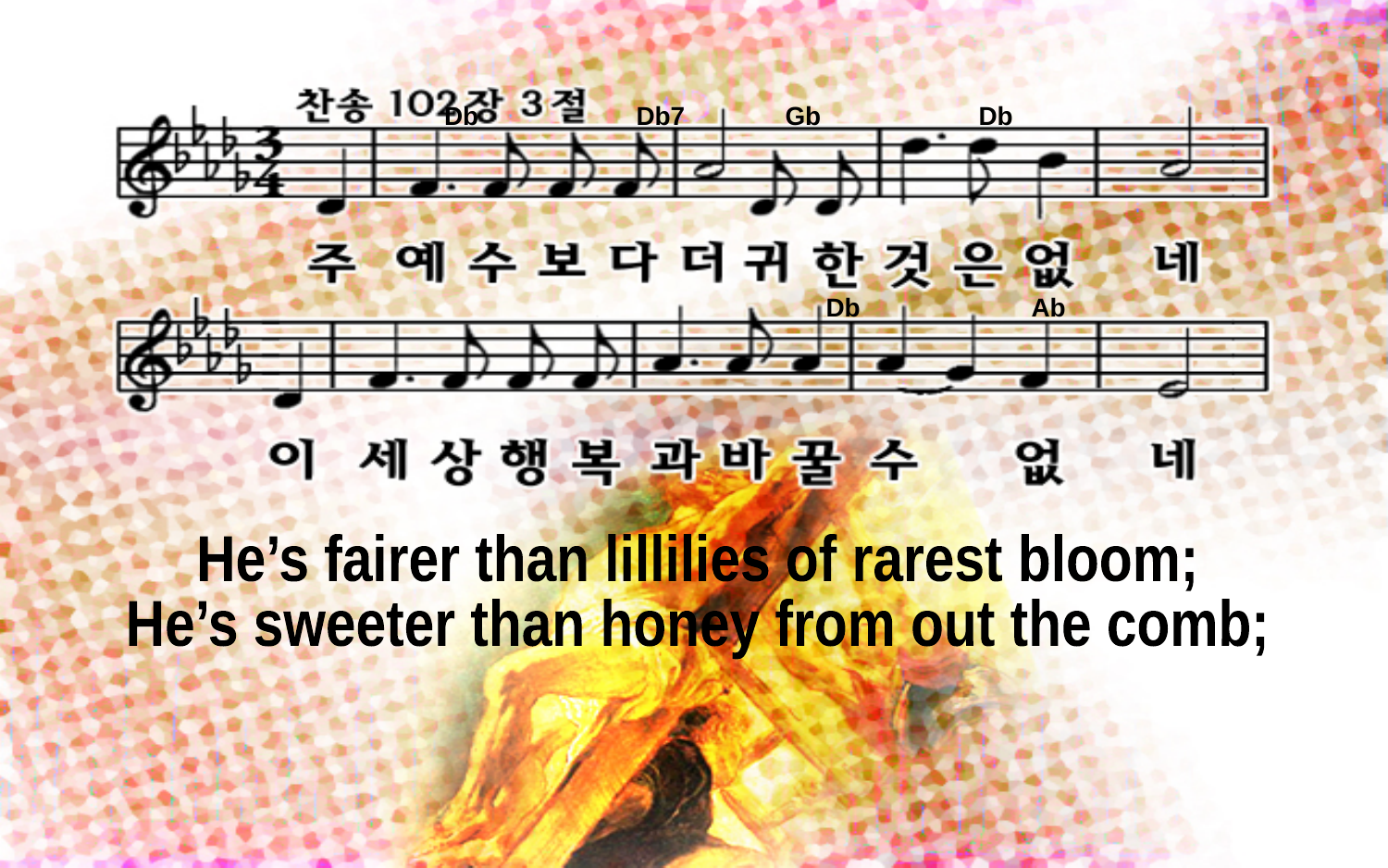

Db                      Db7              Gb                      Db
Db                        Ab
He’s fairer than lillilies of rarest bloom;
He’s sweeter than honey from out the comb;